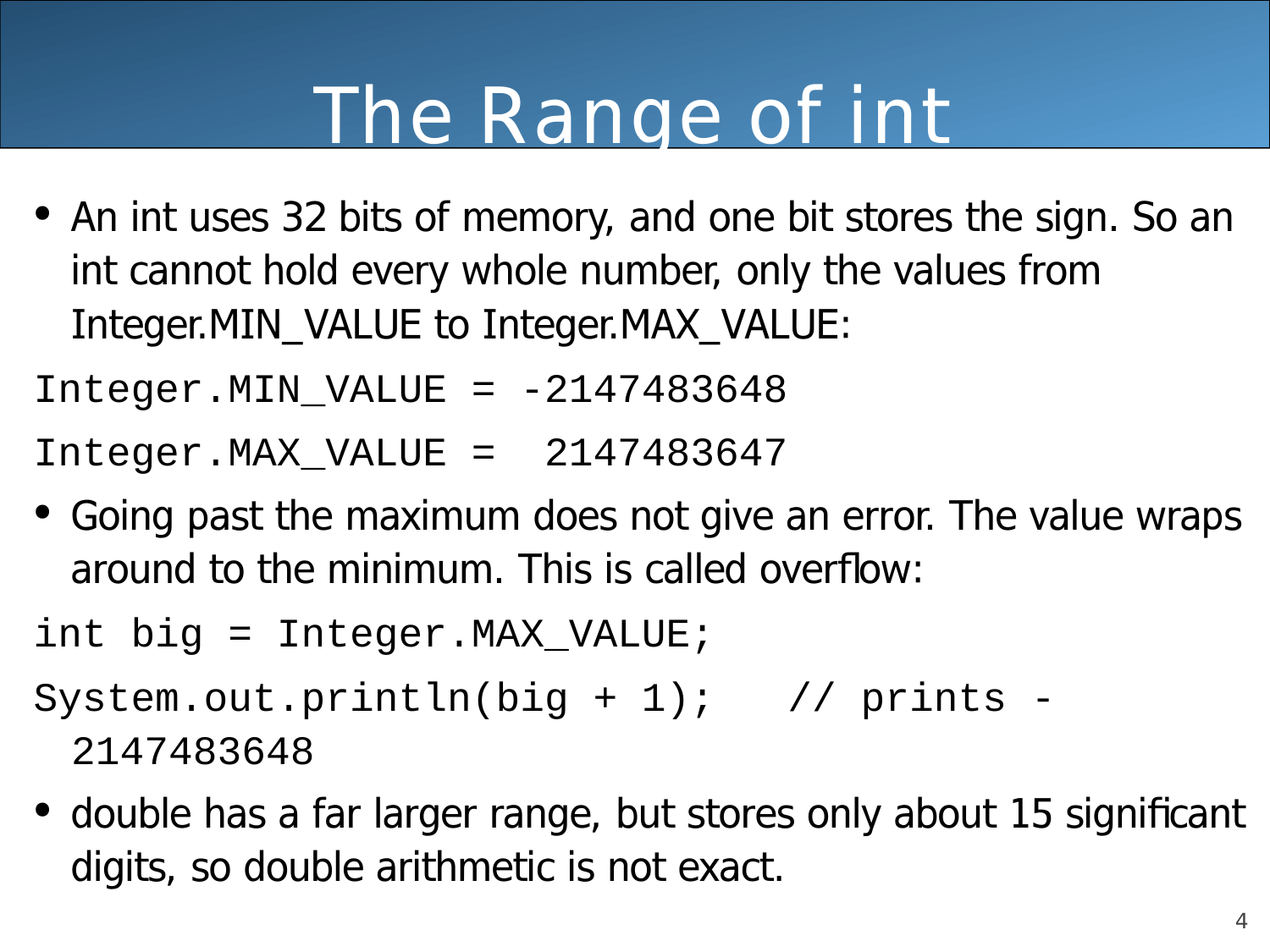

# The Range of int
An int uses 32 bits of memory, and one bit stores the sign. So an int cannot hold every whole number, only the values from Integer.MIN_VALUE to Integer.MAX_VALUE:
Integer.MIN_VALUE = -2147483648
Integer.MAX_VALUE =  2147483647
Going past the maximum does not give an error. The value wraps around to the minimum. This is called overflow:
int big = Integer.MAX_VALUE;
System.out.println(big + 1);   // prints -2147483648
double has a far larger range, but stores only about 15 significant digits, so double arithmetic is not exact.